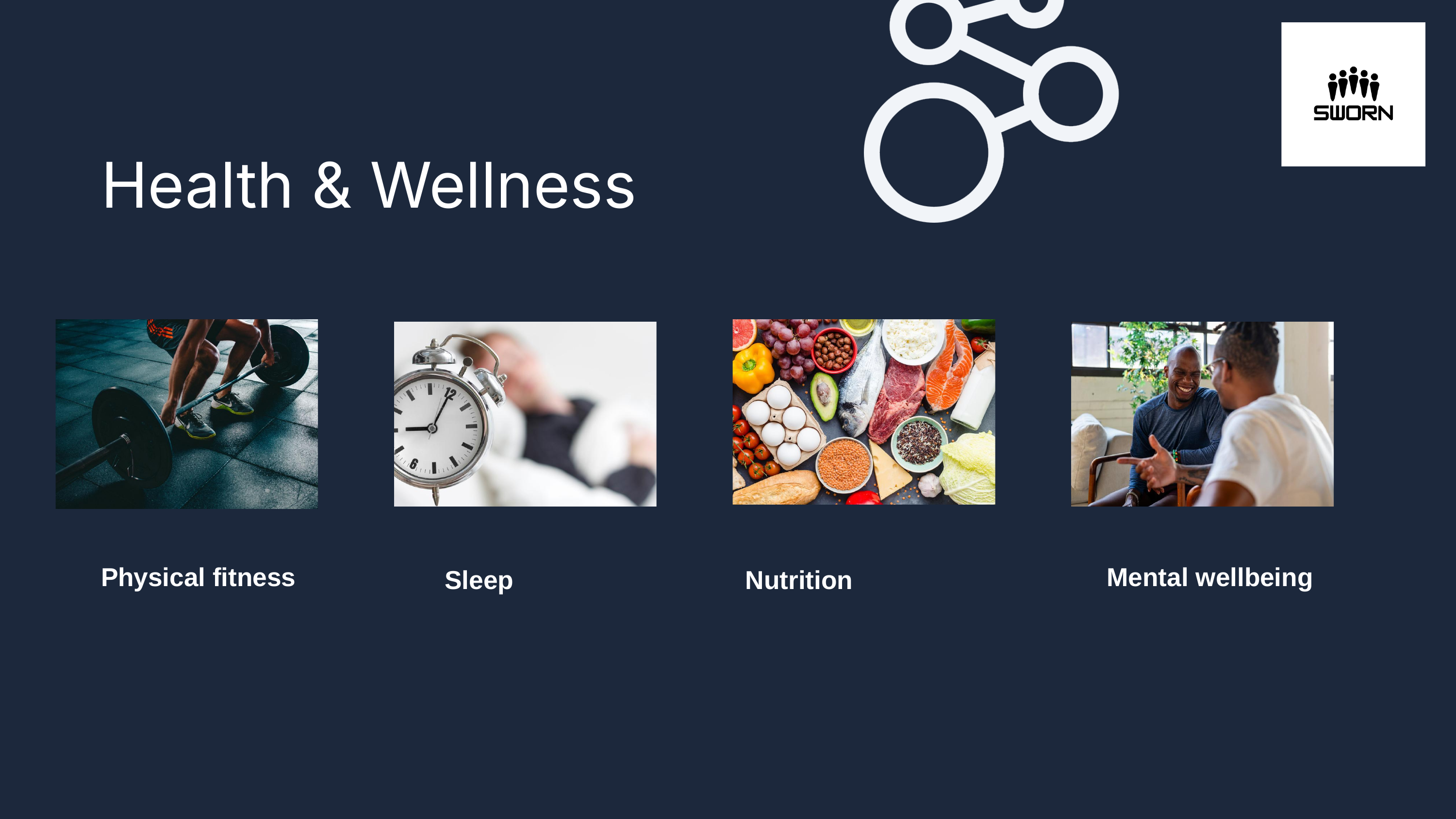

Health & Wellness

Physical fitness
Mental wellbeing
Sleep
Nutrition